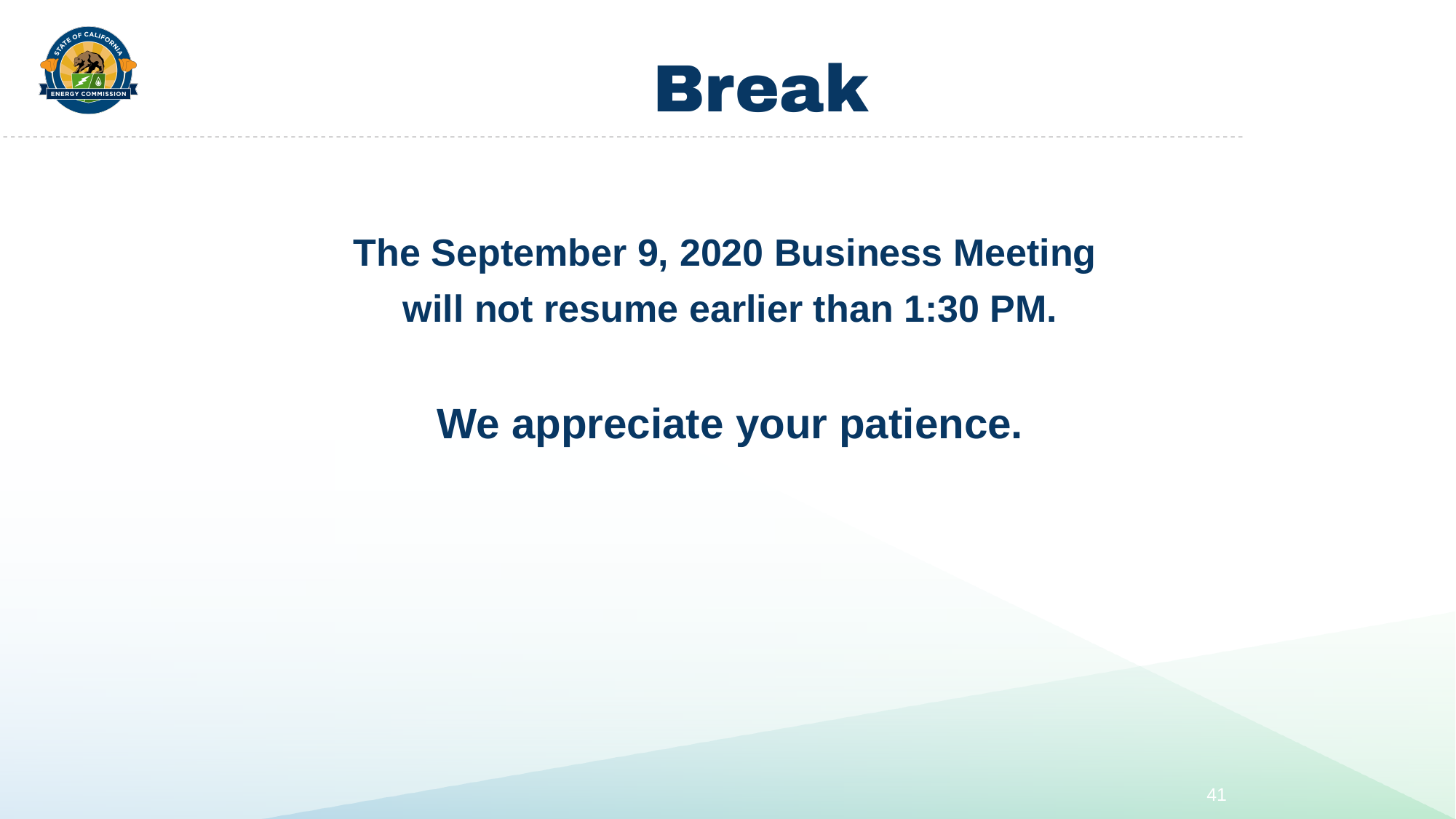

# Break

The September 9, 2020 Business Meeting
will not resume earlier than 1:30 PM.

 We appreciate your patience.
41